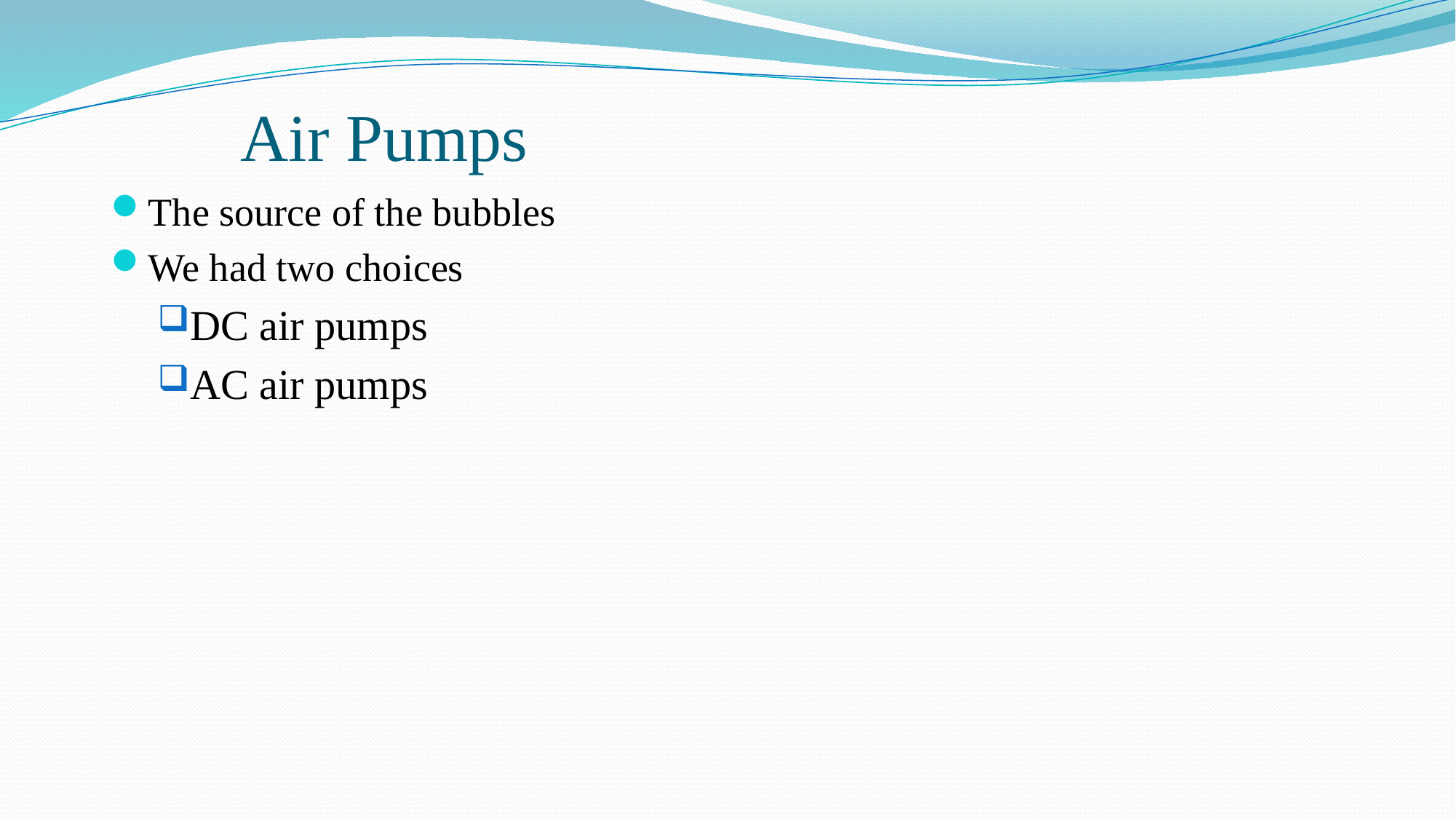

# Air Pumps
The source of the bubbles
We had two choices
DC air pumps
AC air pumps